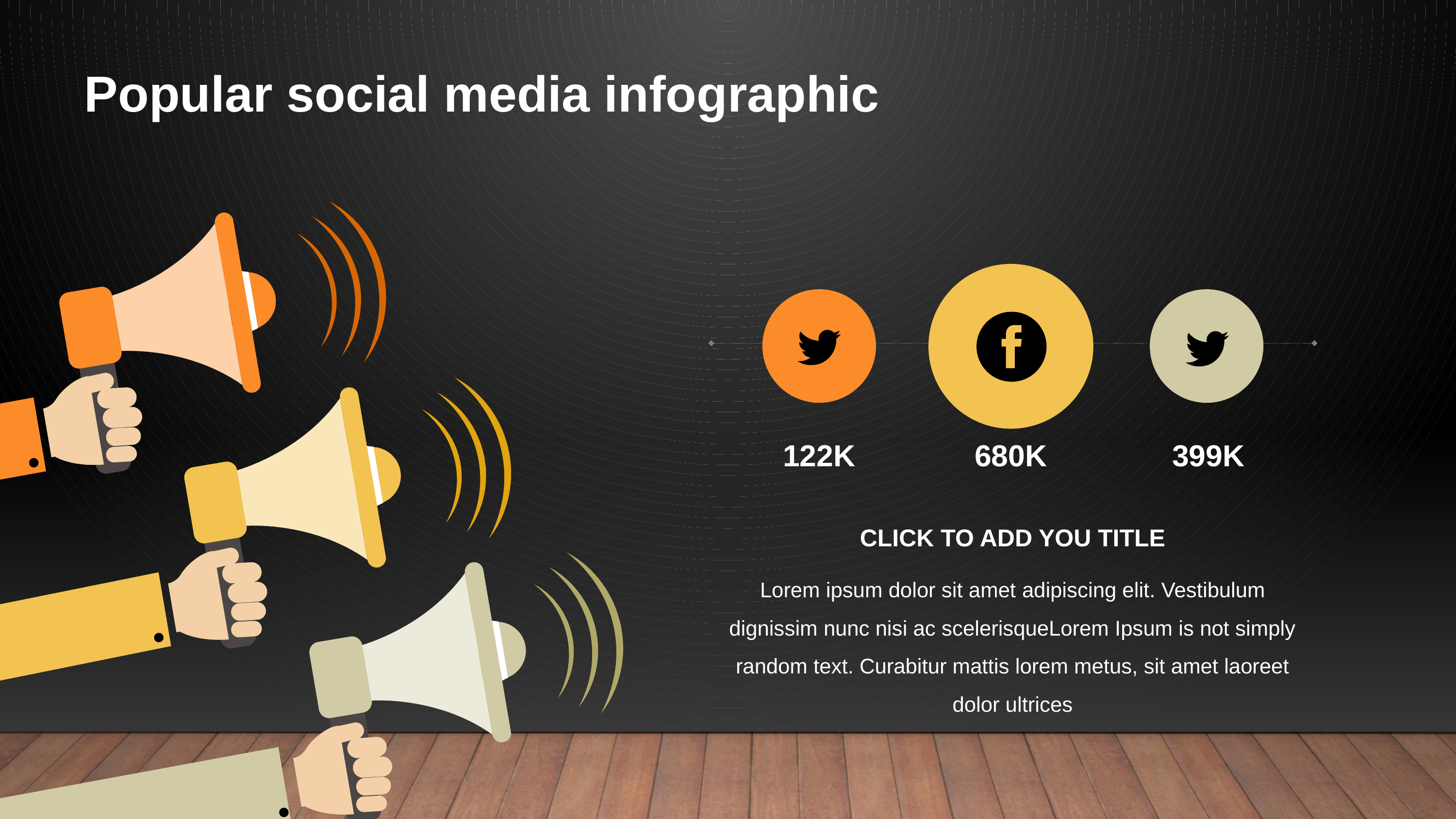

Popular social media infographic

122K
680K
399K

CLICK TO ADD YOU TITLE

Lorem ipsum dolor sit amet adipiscing elit. Vestibulum dignissim nunc nisi ac scelerisqueLorem Ipsum is not simply random text. Curabitur mattis lorem metus, sit amet laoreet dolor ultrices